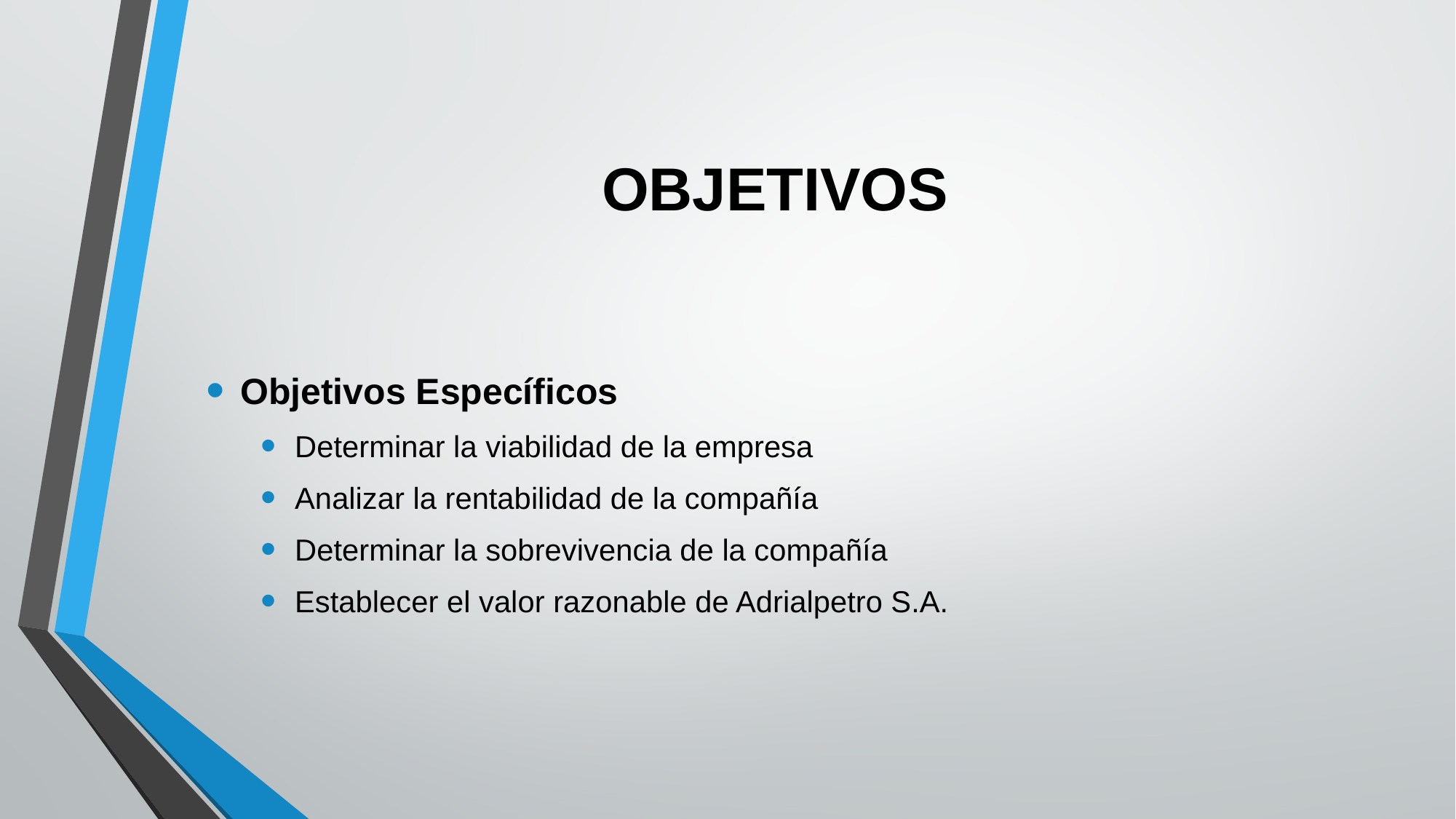

# OBJETIVOS

Objetivos Específicos
Determinar la viabilidad de la empresa
Analizar la rentabilidad de la compañía
Determinar la sobrevivencia de la compañía
Establecer el valor razonable de Adrialpetro S.A.